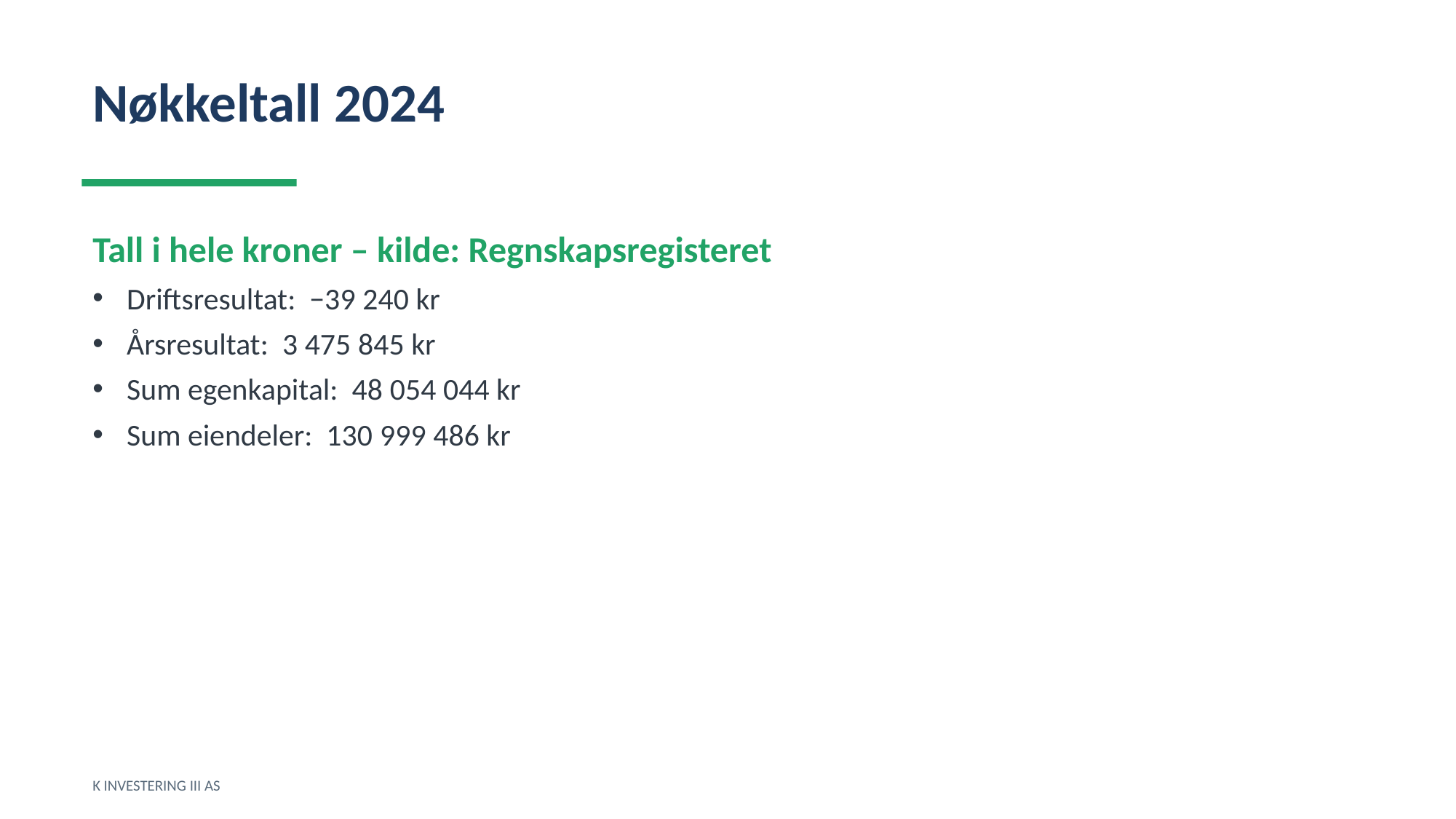

Nøkkeltall 2024

Tall i hele kroner – kilde: Regnskapsregisteret
Driftsresultat:  −39 240 kr
Årsresultat:  3 475 845 kr
Sum egenkapital:  48 054 044 kr
Sum eiendeler:  130 999 486 kr
K INVESTERING III AS